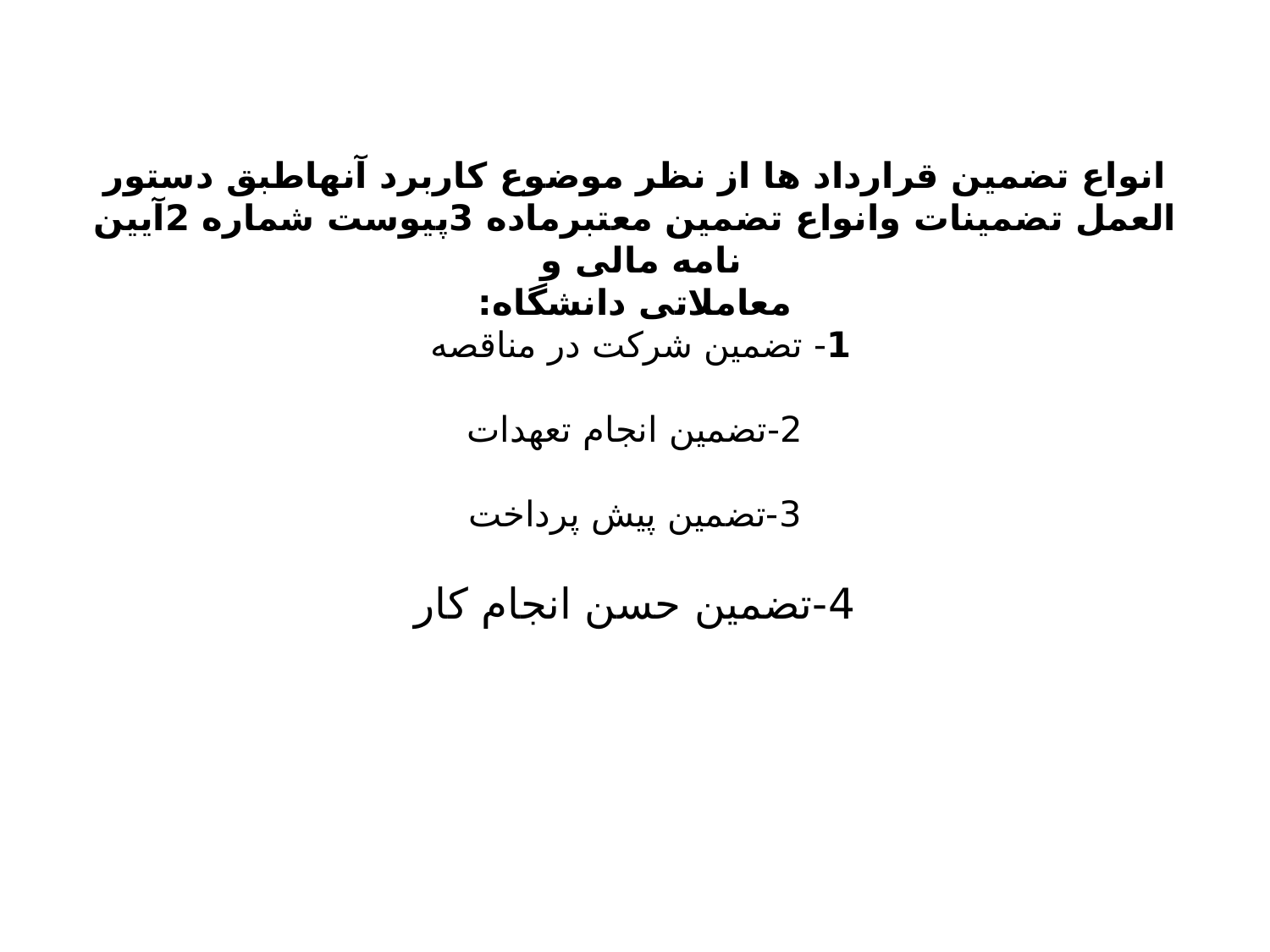

# انواع تضمين قرارداد ها از نظر موضوع كاربرد آنهاطبق دستور العمل تضمينات وانواع تضمين معتبرماده 3پيوست شماره 2آیین نامه مالی و معاملاتی دانشگاه: 1- تضمين شركت در مناقصه 2-تضمين انجام تعهدات 3-تضمين پيش پرداخت 4-تضمين حسن انجام كار